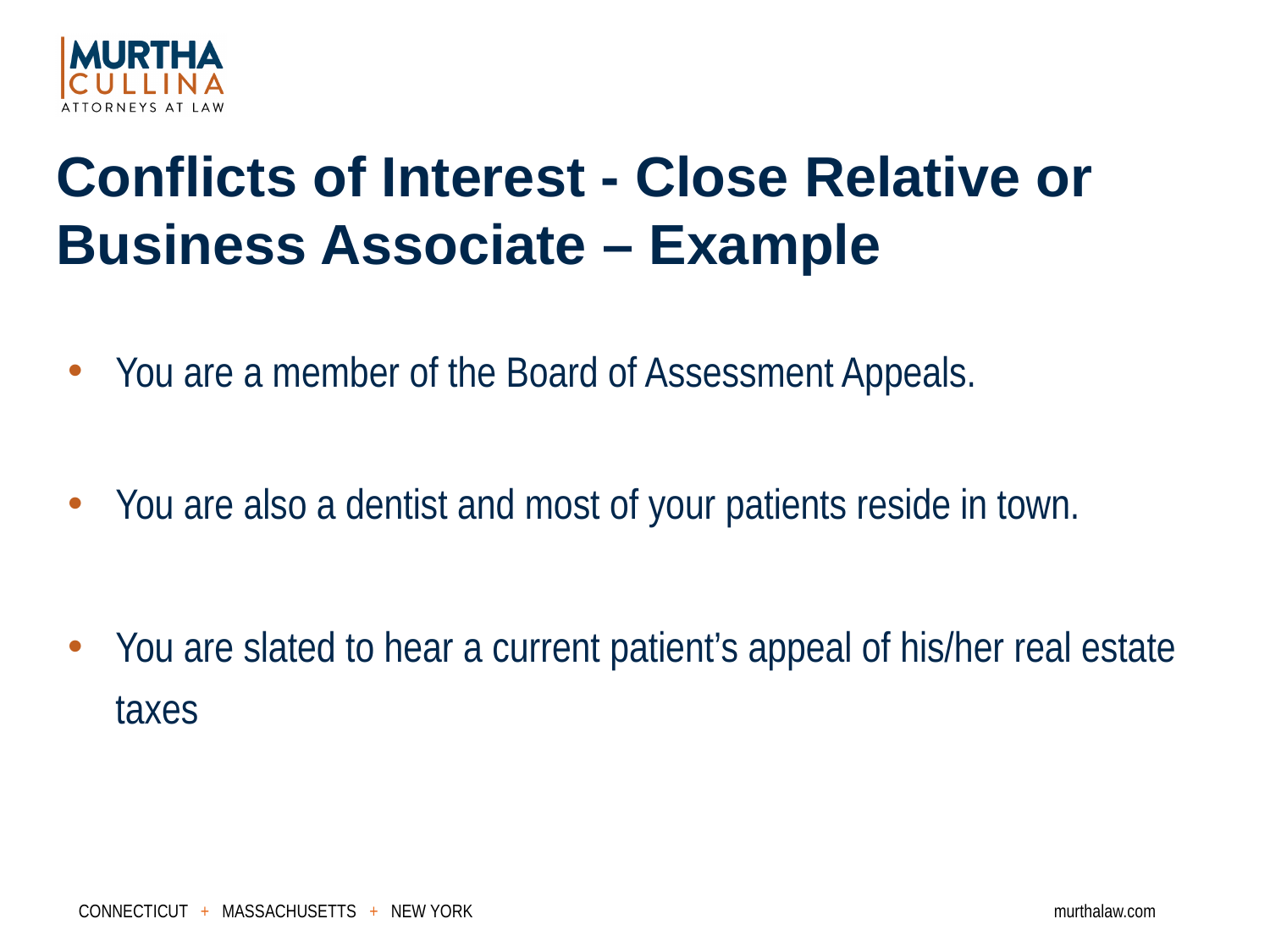

Conflicts of Interest - Close Relative or Business Associate – Example
You are a member of the Board of Assessment Appeals.
You are also a dentist and most of your patients reside in town.
You are slated to hear a current patient’s appeal of his/her real estate taxes